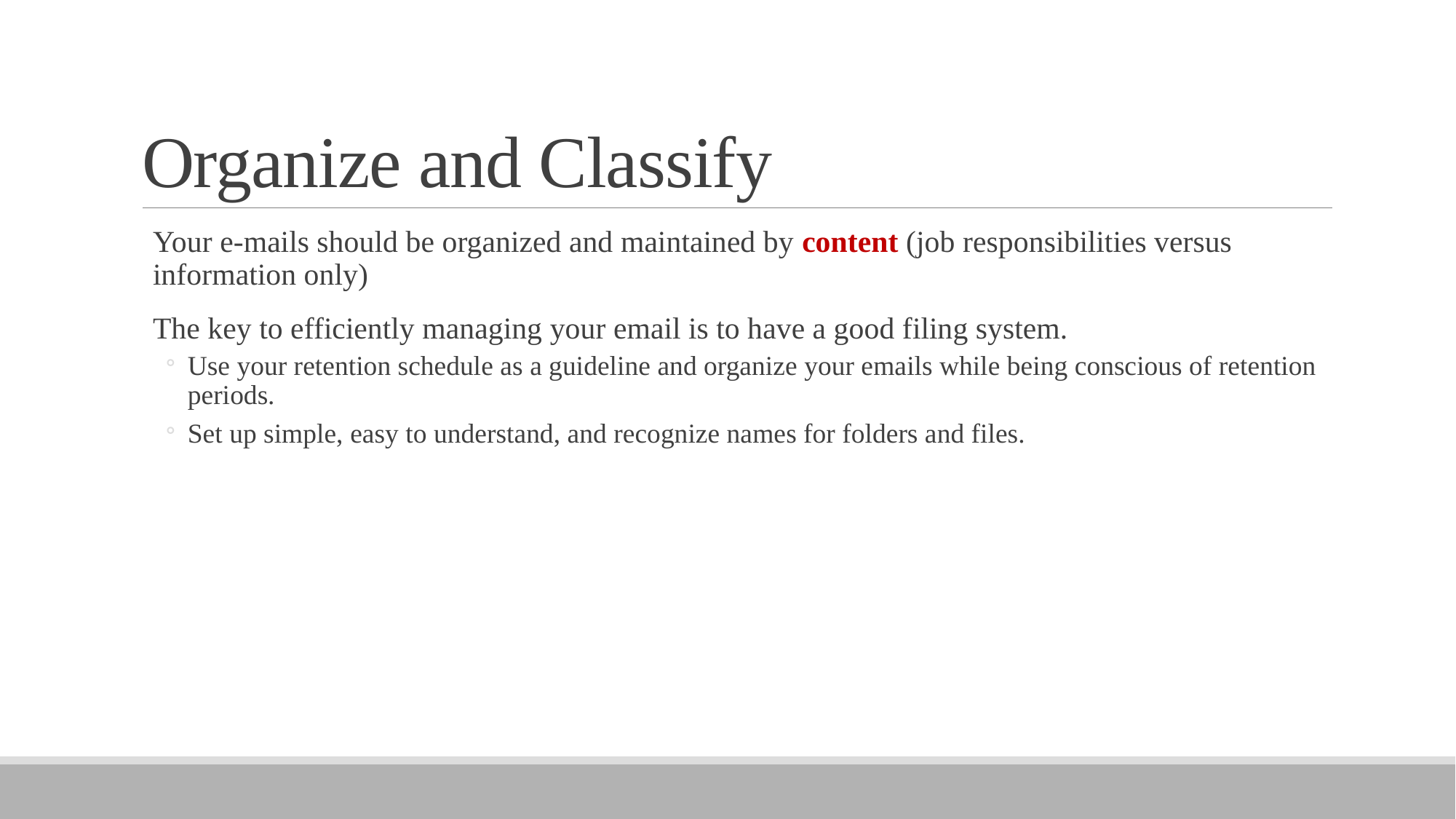

# Organize and Classify
Your e-mails should be organized and maintained by content (job responsibilities versus information only)
The key to efficiently managing your email is to have a good filing system.
Use your retention schedule as a guideline and organize your emails while being conscious of retention periods.
Set up simple, easy to understand, and recognize names for folders and files.